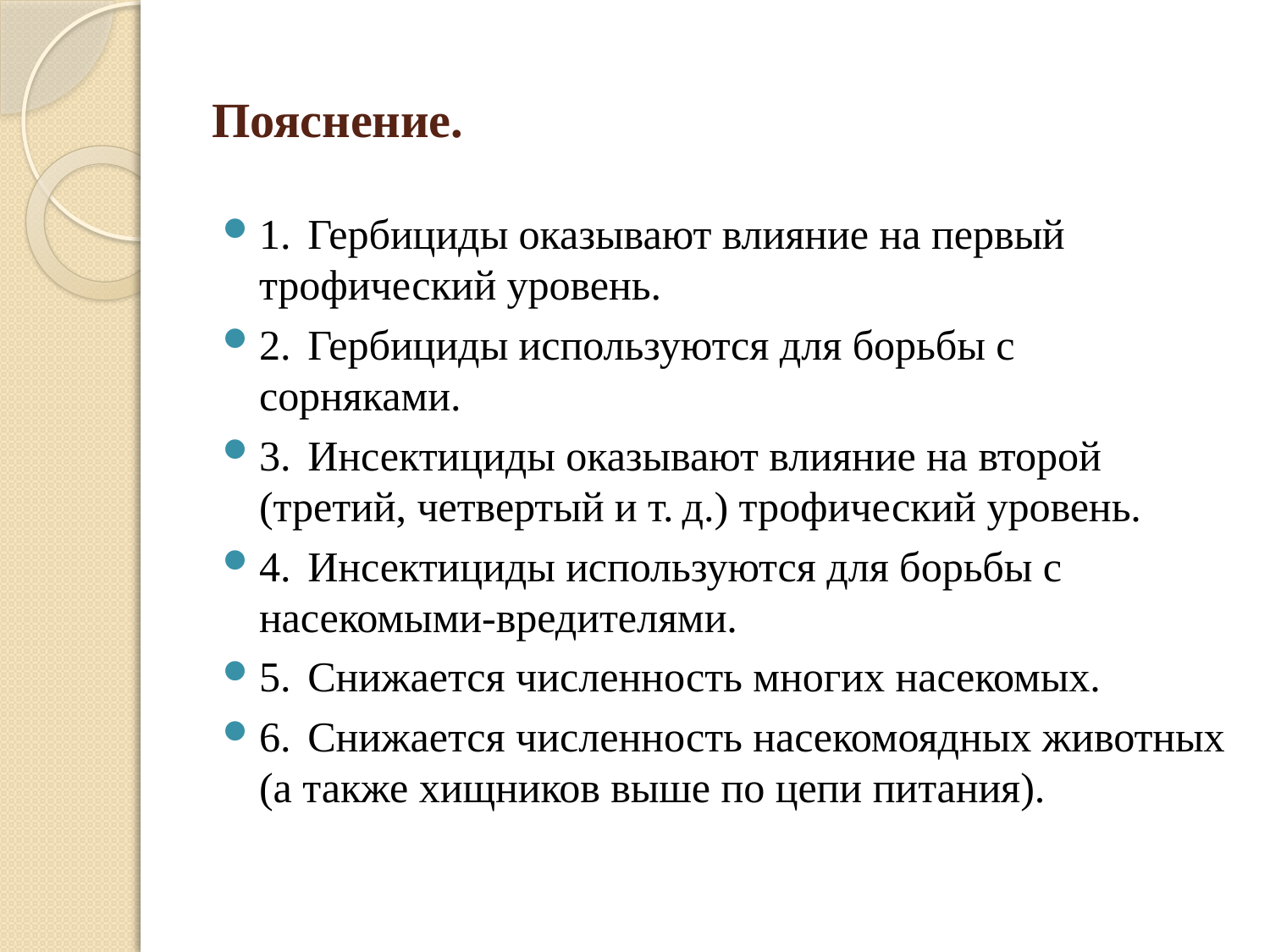

# Пояснение.
1.  Гербициды оказывают влияние на первый трофический уровень.
2.  Гербициды используются для борьбы с сорняками.
3.  Инсектициды оказывают влияние на второй (третий, четвертый и т. д.) трофический уровень.
4.  Инсектициды используются для борьбы с насекомыми-вредителями.
5.  Снижается численность многих насекомых.
6.  Снижается численность насекомоядных животных (а также хищников выше по цепи питания).